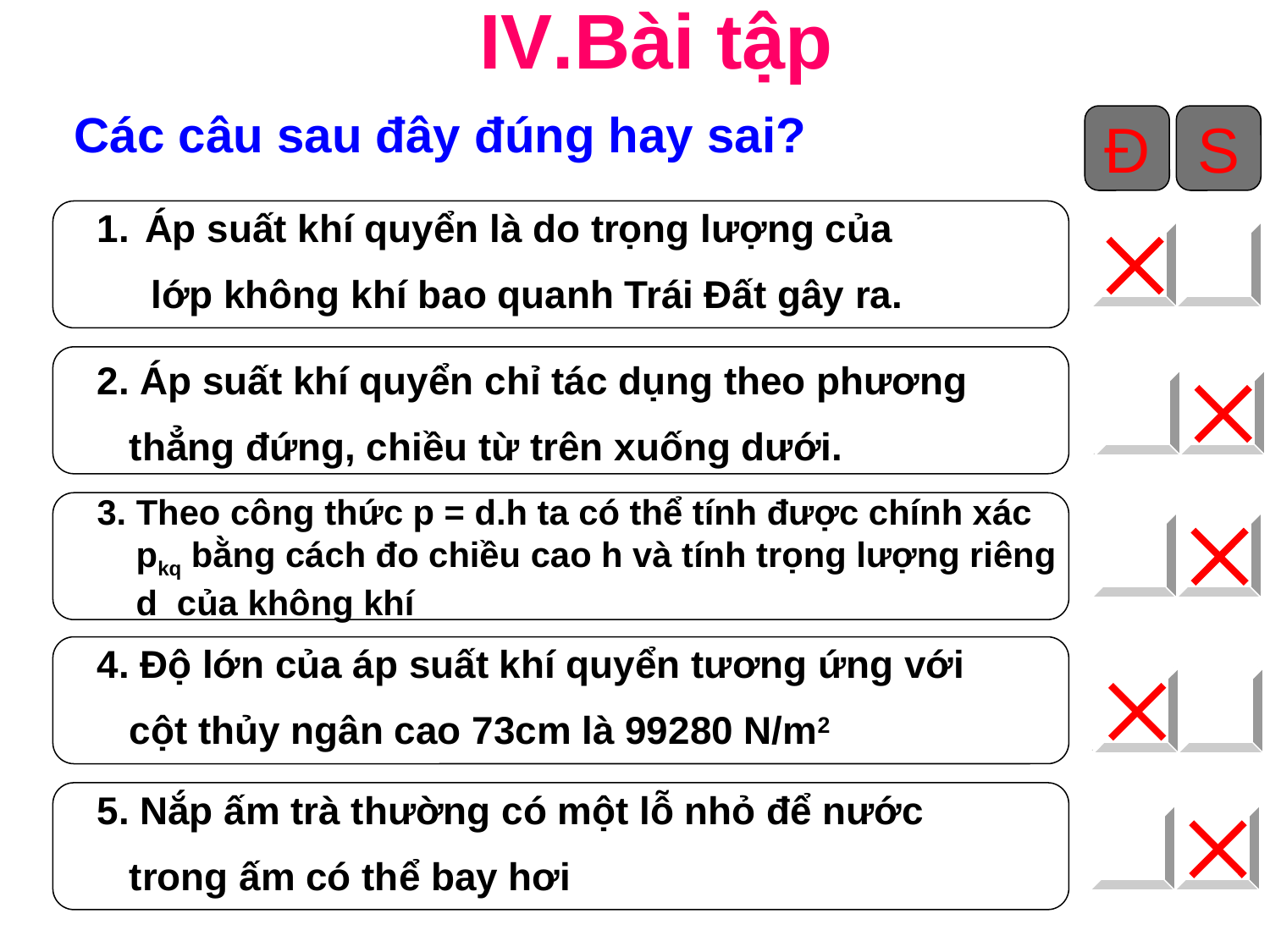

IV.Bài tập
 Các câu sau đây đúng hay sai?
Đ
S
Áp suất khí quyển là do trọng lượng của
     lớp không khí bao quanh Trái Đất gây ra.

2. Áp suất khí quyển chỉ tác dụng theo phương
   thẳng đứng, chiều từ trên xuống dưới.

3. Theo công thức p = d.h ta có thể tính được chính xác
    pkq bằng cách đo chiều cao h và tính trọng lượng riêng
    d  của không khí

4. Độ lớn của áp suất khí quyển tương ứng với
   cột thủy ngân cao 73cm là 99280 N/m2

5. Nắp ấm trà thường có một lỗ nhỏ để nước
   trong ấm có thể bay hơi